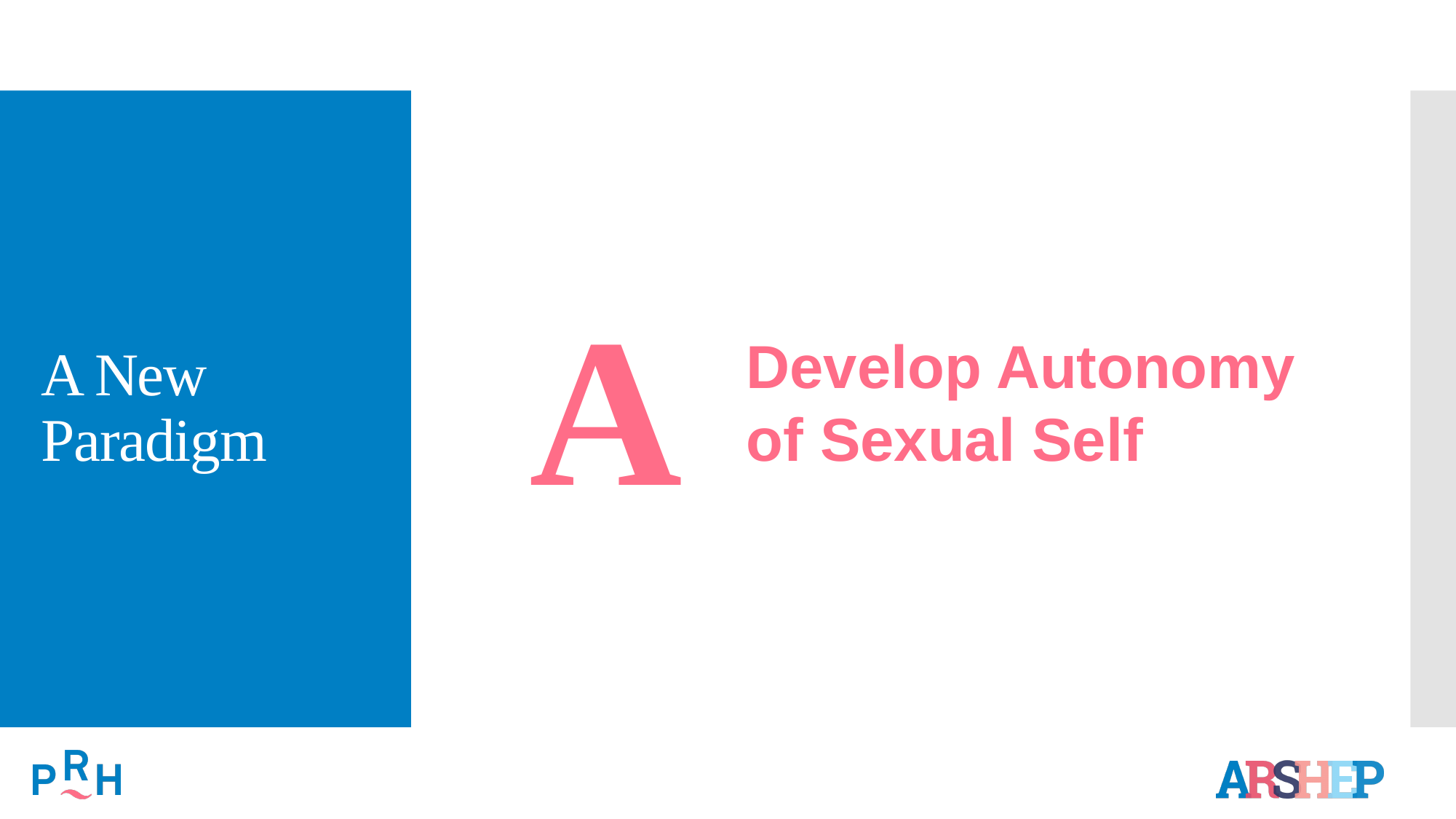

# A New Paradigm
A
Develop Autonomy
of Sexual Self